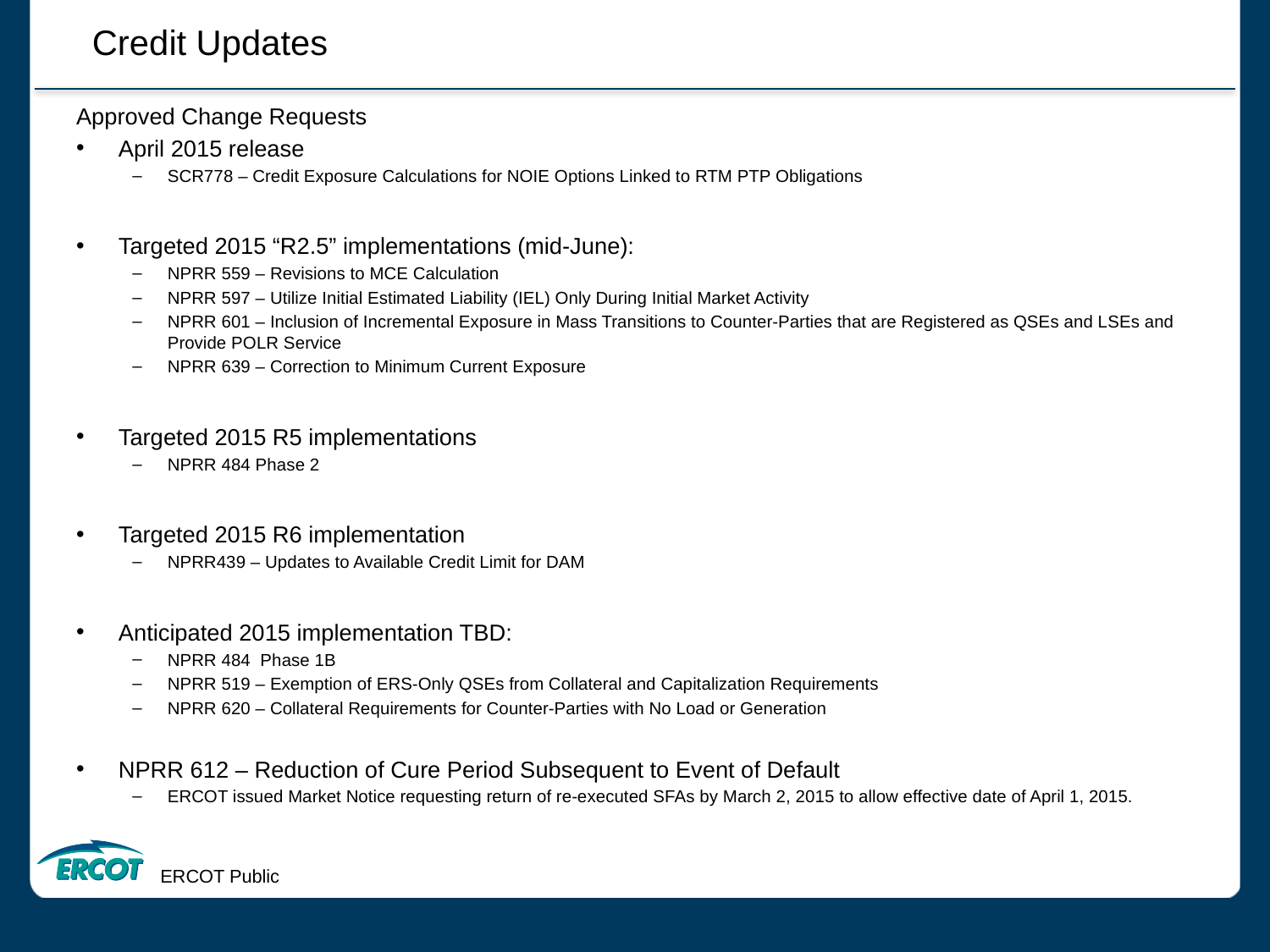

Credit Updates
Approved Change Requests
April 2015 release
SCR778 – Credit Exposure Calculations for NOIE Options Linked to RTM PTP Obligations

Targeted 2015 “R2.5” implementations (mid-June):
NPRR 559 – Revisions to MCE Calculation
NPRR 597 – Utilize Initial Estimated Liability (IEL) Only During Initial Market Activity
NPRR 601 – Inclusion of Incremental Exposure in Mass Transitions to Counter-Parties that are Registered as QSEs and LSEs and Provide POLR Service
NPRR 639 – Correction to Minimum Current Exposure

Targeted 2015 R5 implementations
NPRR 484 Phase 2

Targeted 2015 R6 implementation
NPRR439 – Updates to Available Credit Limit for DAM

Anticipated 2015 implementation TBD:
NPRR 484  Phase 1B
NPRR 519 – Exemption of ERS-Only QSEs from Collateral and Capitalization Requirements
NPRR 620 – Collateral Requirements for Counter-Parties with No Load or Generation

NPRR 612 – Reduction of Cure Period Subsequent to Event of Default
ERCOT issued Market Notice requesting return of re-executed SFAs by March 2, 2015 to allow effective date of April 1, 2015.

ERCOT Public